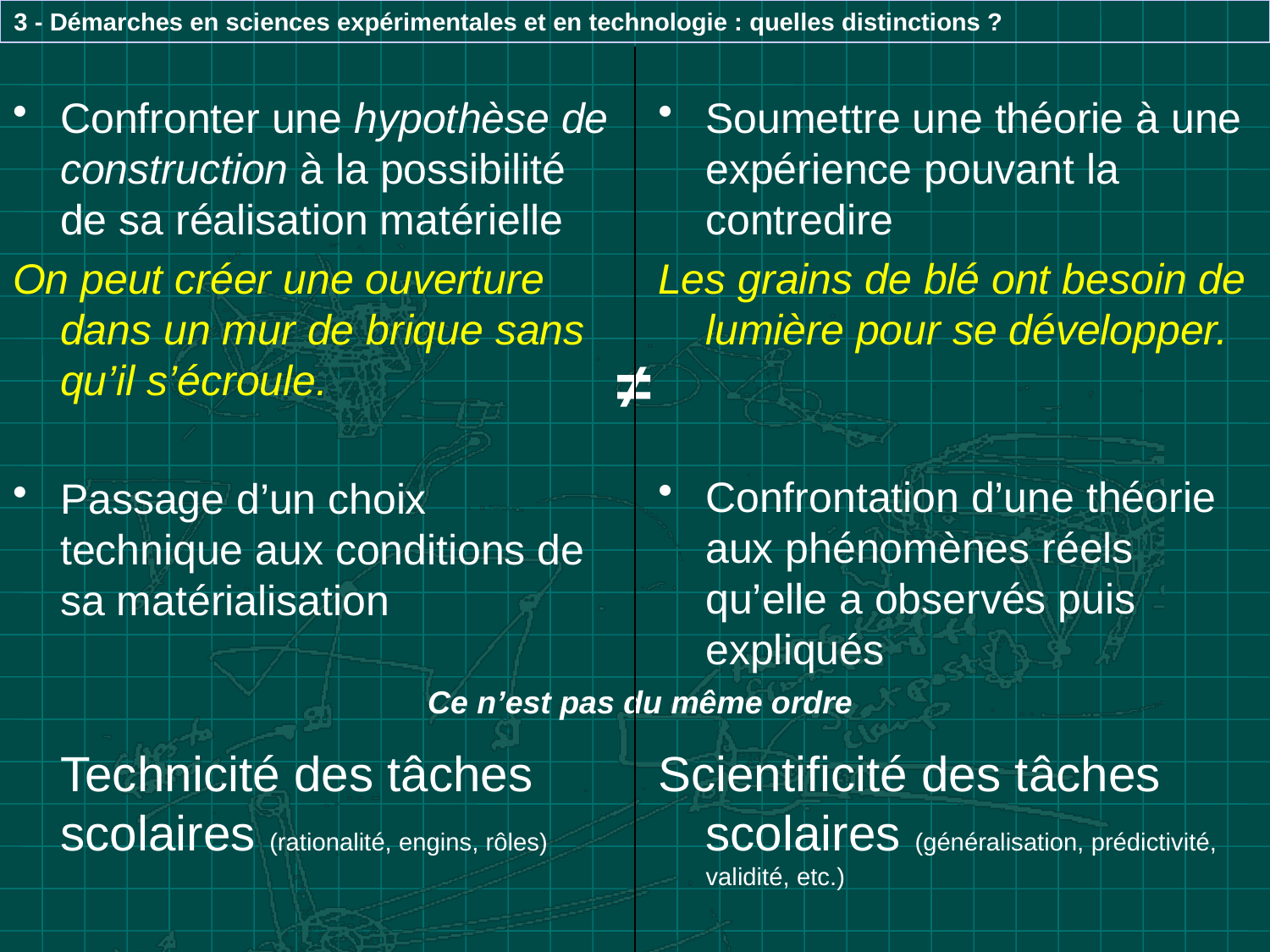

3 - Démarches en sciences expérimentales et en technologie : quelles distinctions ?

Confronter une hypothèse de construction à la possibilité de sa réalisation matérielle
On peut créer une ouverture dans un mur de brique sans qu’il s’écroule.

Passage d’un choix technique aux conditions de sa matérialisation

	Technicité des tâches scolaires (rationalité, engins, rôles)
Soumettre une théorie à une expérience pouvant la contredire
Les grains de blé ont besoin de lumière pour se développer.

Confrontation d’une théorie aux phénomènes réels qu’elle a observés puis expliqués

Scientificité des tâches scolaires (généralisation, prédictivité, validité, etc.)
≠
Ce n’est pas du même ordre